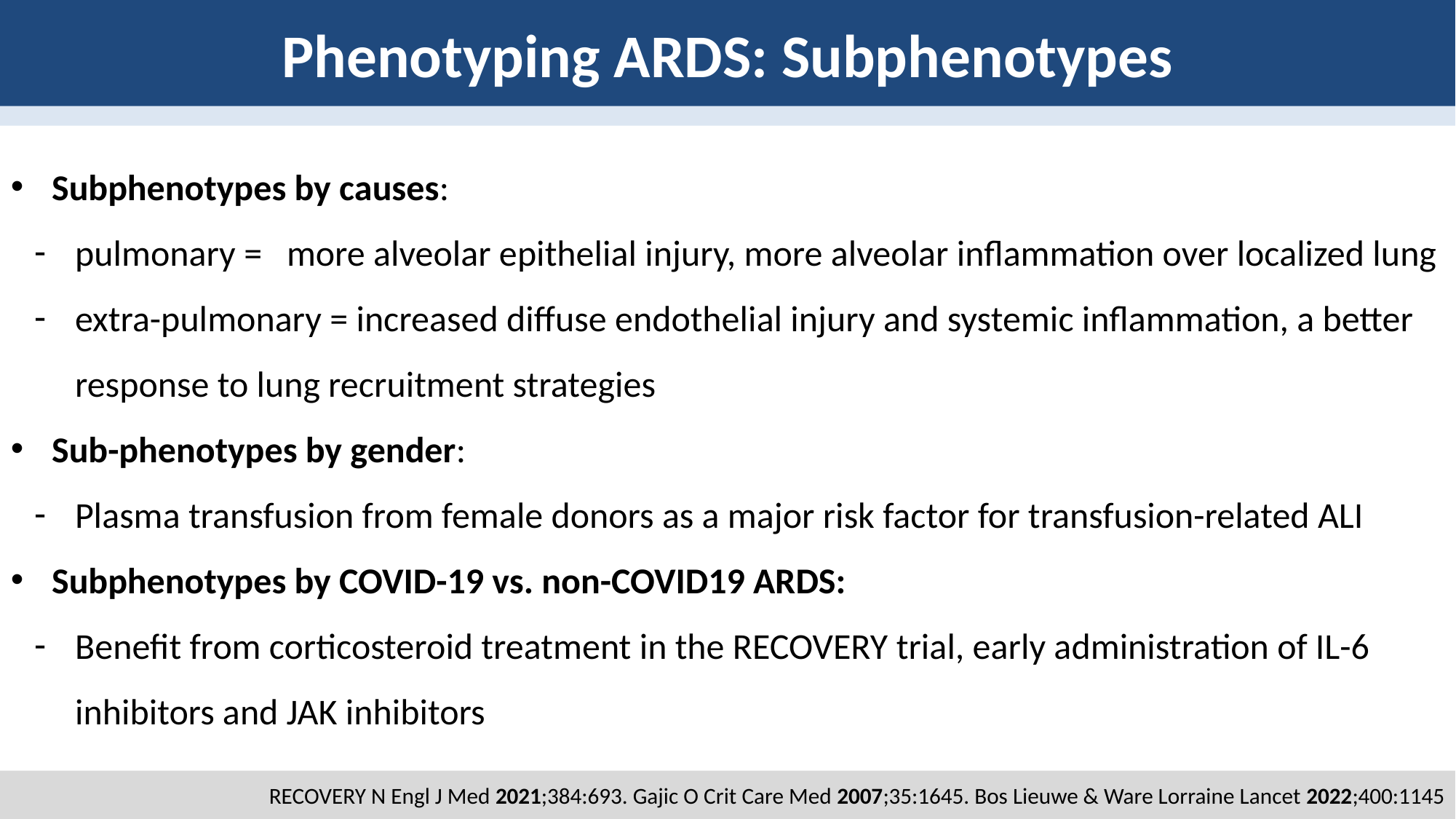

# Phenotyping ARDS: Subphenotypes

Subphenotypes by causes:
pulmonary =   more alveolar epithelial injury, more alveolar inflammation over localized lung
extra-pulmonary = increased diffuse endothelial injury and systemic inflammation, a better response to lung recruitment strategies
Sub-phenotypes by gender:
Plasma transfusion from female donors as a major risk factor for transfusion-related ALI
Subphenotypes by COVID-19 vs. non-COVID19 ARDS:
Benefit from corticosteroid treatment in the RECOVERY trial, early administration of IL-6 inhibitors and JAK inhibitors
RECOVERY N Engl J Med 2021;384:693. Gajic O Crit Care Med 2007;35:1645. Bos Lieuwe & Ware Lorraine Lancet 2022;400:1145